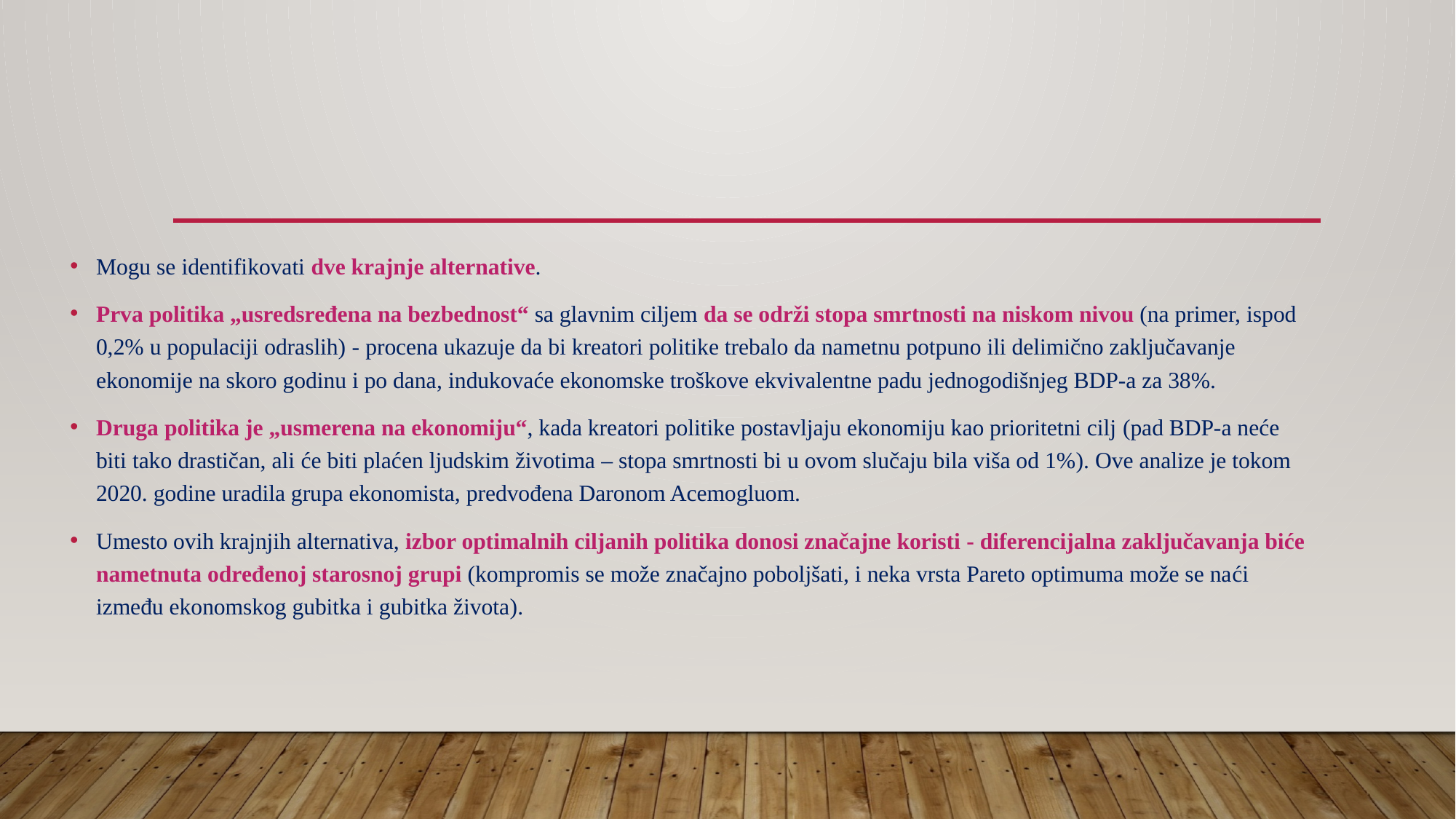

Mogu se identifikovati dve krajnje alternative.
Prva politika „usredsređena na bezbednost“ sa glavnim ciljem da se održi stopa smrtnosti na niskom nivou (na primer, ispod 0,2% u populaciji odraslih) - procena ukazuje da bi kreatori politike trebalo da nametnu potpuno ili delimično zaključavanje ekonomije na skoro godinu i po dana, indukovaće ekonomske troškove ekvivalentne padu jednogodišnjeg BDP-a za 38%.
Druga politika je „usmerena na ekonomiju“, kada kreatori politike postavljaju ekonomiju kao prioritetni cilj (pad BDP-a neće biti tako drastičan, ali će biti plaćen ljudskim životima – stopa smrtnosti bi u ovom slučaju bila viša od 1%). Ove analize je tokom 2020. godine uradila grupa ekonomista, predvođena Daronom Acemogluom.
Umesto ovih krajnjih alternativa, izbor optimalnih ciljanih politika donosi značajne koristi - diferencijalna zaključavanja biće nametnuta određenoj starosnoj grupi (kompromis se može značajno poboljšati, i neka vrsta Pareto optimuma može se naći između ekonomskog gubitka i gubitka života).